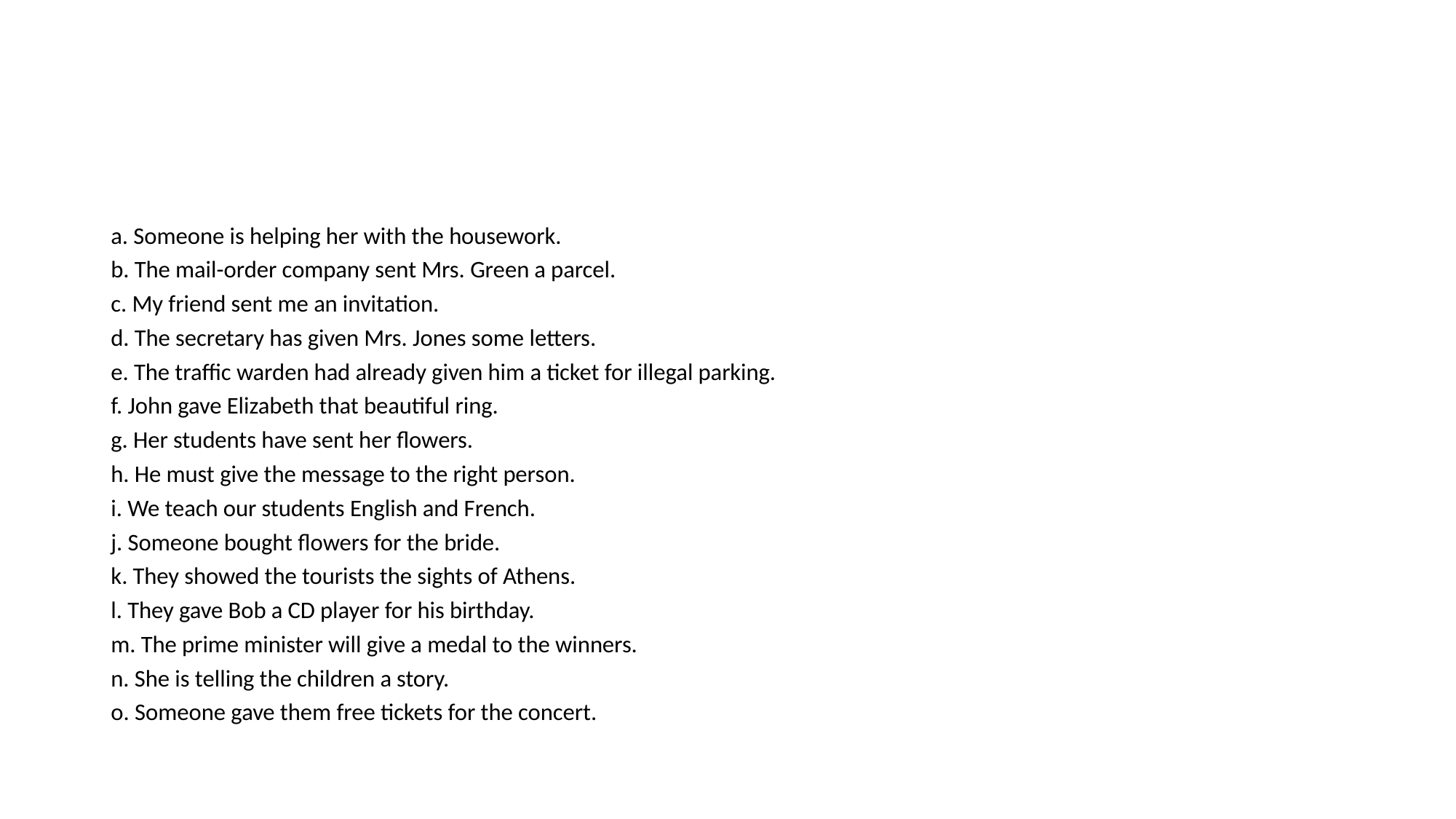

#
a. Someone is helping her with the housework.
b. The mail-order company sent Mrs. Green a parcel.
c. My friend sent me an invitation.
d. The secretary has given Mrs. Jones some letters.
e. The traffic warden had already given him a ticket for illegal parking.
f. John gave Elizabeth that beautiful ring.
g. Her students have sent her flowers.
h. He must give the message to the right person.
i. We teach our students English and French.
j. Someone bought flowers for the bride.
k. They showed the tourists the sights of Athens.
l. They gave Bob a CD player for his birthday.
m. The prime minister will give a medal to the winners.
n. She is telling the children a story.
o. Someone gave them free tickets for the concert.